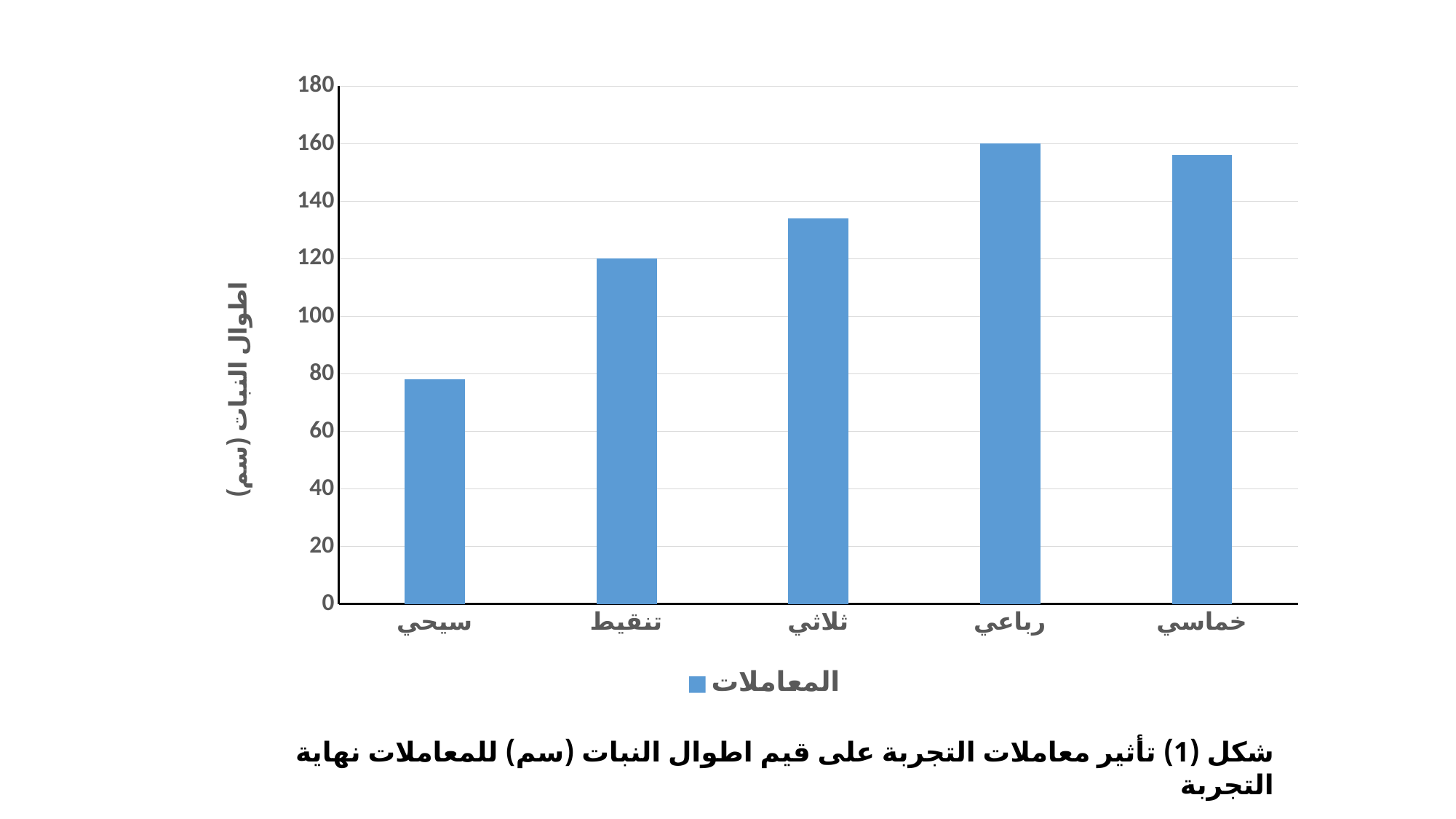

### Chart

| Category | المعاملات |
|---|---|
| سيحي | 78.0 |
| تنقيط | 120.0 |
| ثلاثي | 134.0 |
| رباعي | 160.0 |
| خماسي | 156.0 |
شكل (1) تأثير معاملات التجربة على قيم اطوال النبات (سم) للمعاملات نهاية التجربة